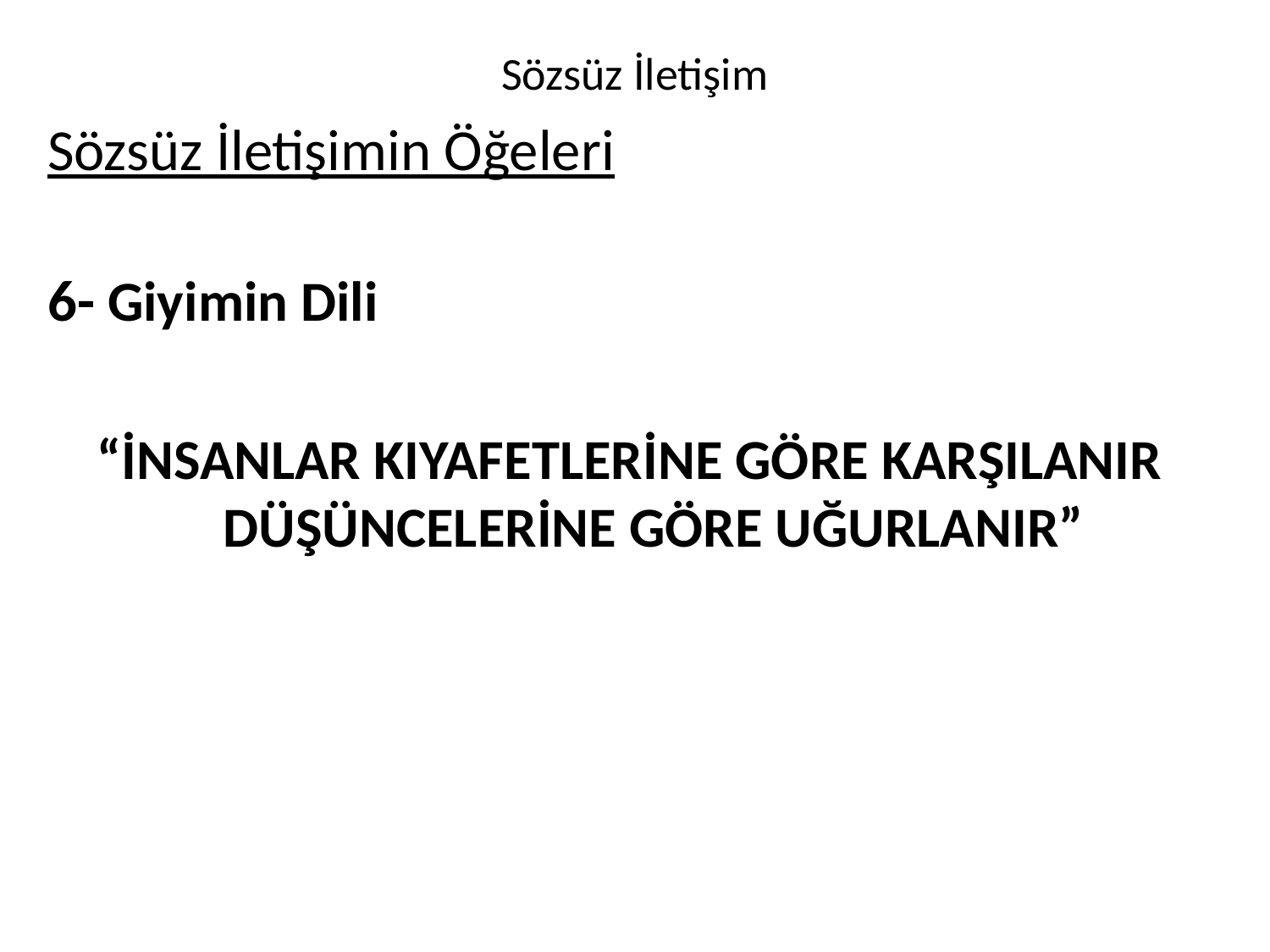

# Sözsüz İletişim
Sözsüz İletişimin Öğeleri

6- Giyimin Dili

“İNSANLAR KIYAFETLERİNE GÖRE KARŞILANIR DÜŞÜNCELERİNE GÖRE UĞURLANIR”